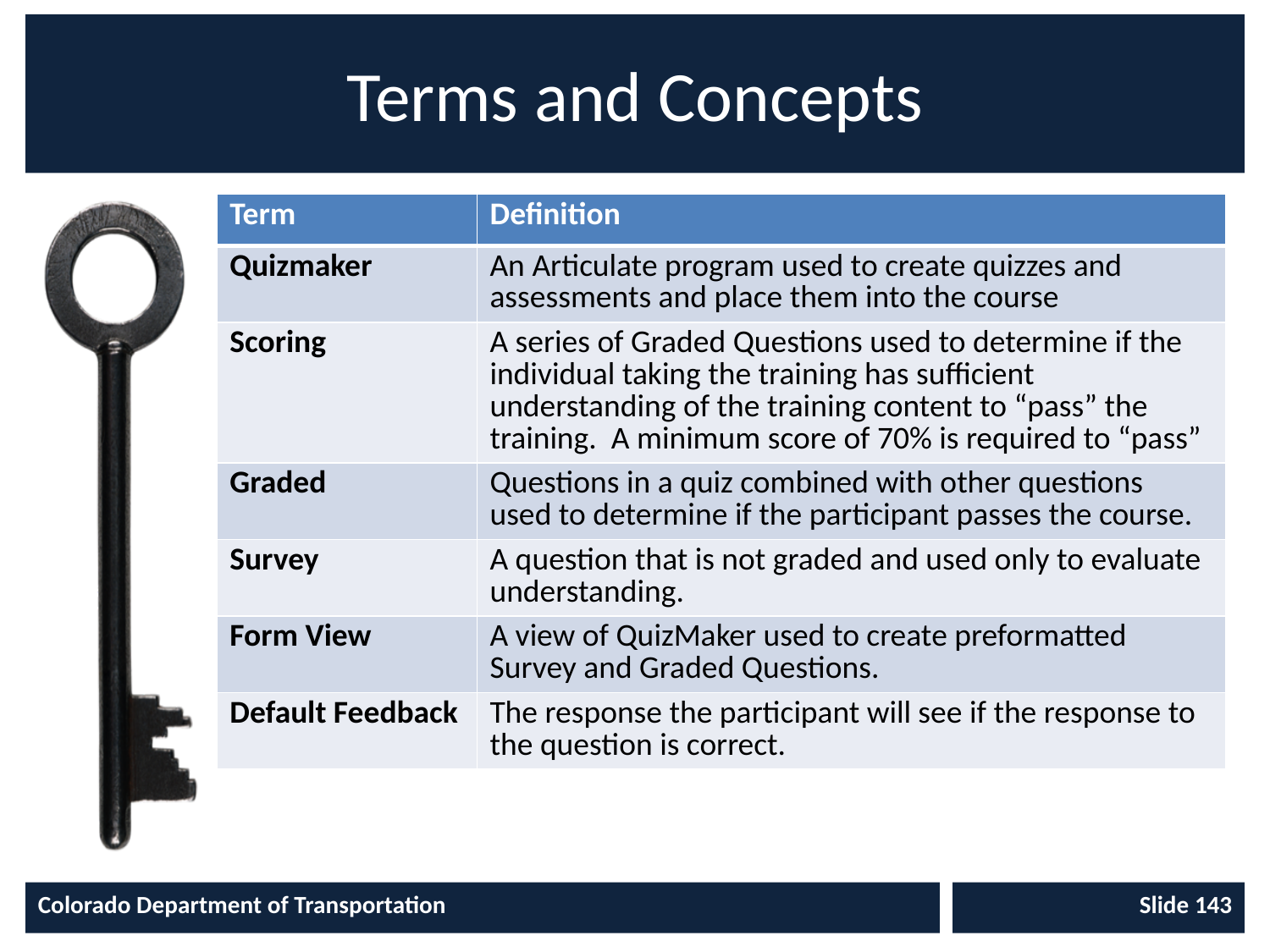

# Terms and Concepts
| Term | Definition |
| --- | --- |
| Quizmaker | An Articulate program used to create quizzes and assessments and place them into the course |
| Scoring | A series of Graded Questions used to determine if the individual taking the training has sufficient understanding of the training content to “pass” the training. A minimum score of 70% is required to “pass” |
| Graded | Questions in a quiz combined with other questions used to determine if the participant passes the course. |
| Survey | A question that is not graded and used only to evaluate understanding. |
| Form View | A view of QuizMaker used to create preformatted Survey and Graded Questions. |
| Default Feedback | The response the participant will see if the response to the question is correct. |
Colorado Department of Transportation
Slide 143